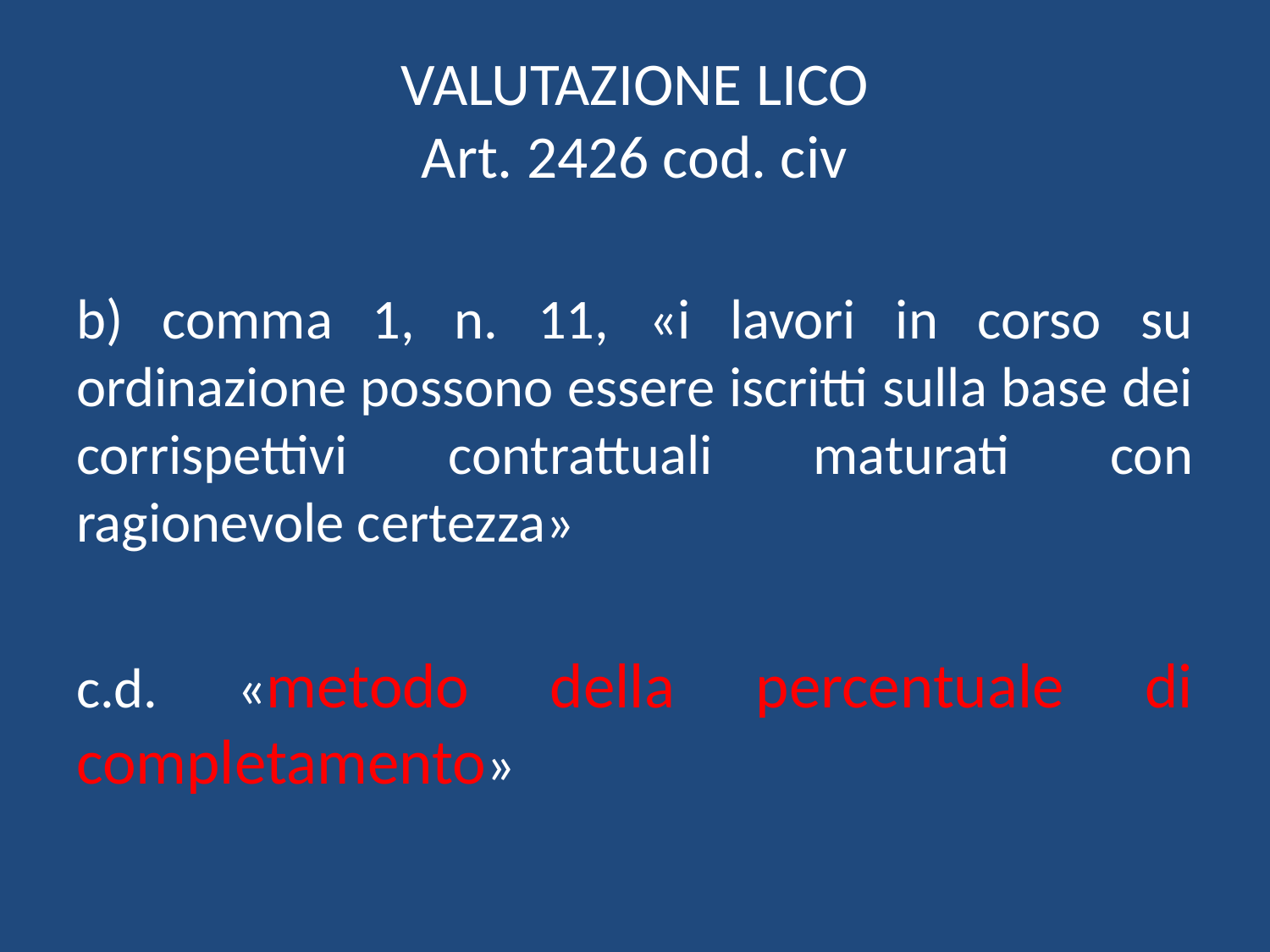

# VALUTAZIONE LICO Art. 2426 cod. civ
b) comma 1, n. 11, «i lavori in corso su ordinazione possono essere iscritti sulla base dei corrispettivi contrattuali maturati con ragionevole certezza»

c.d. «metodo della percentuale di completamento»